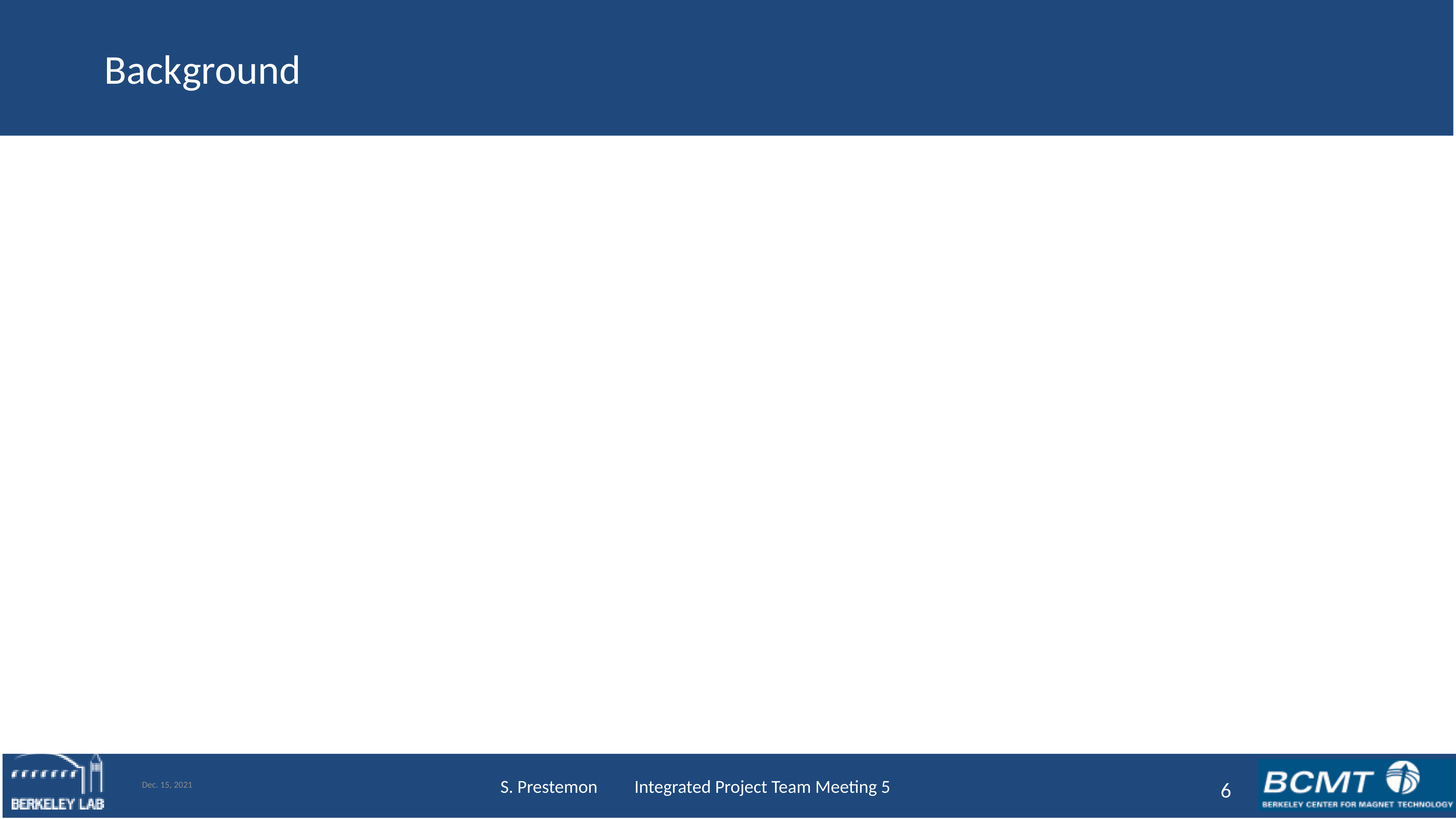

# Background

Dec. 15, 2021
6
S. Prestemon         Integrated Project Team Meeting 5